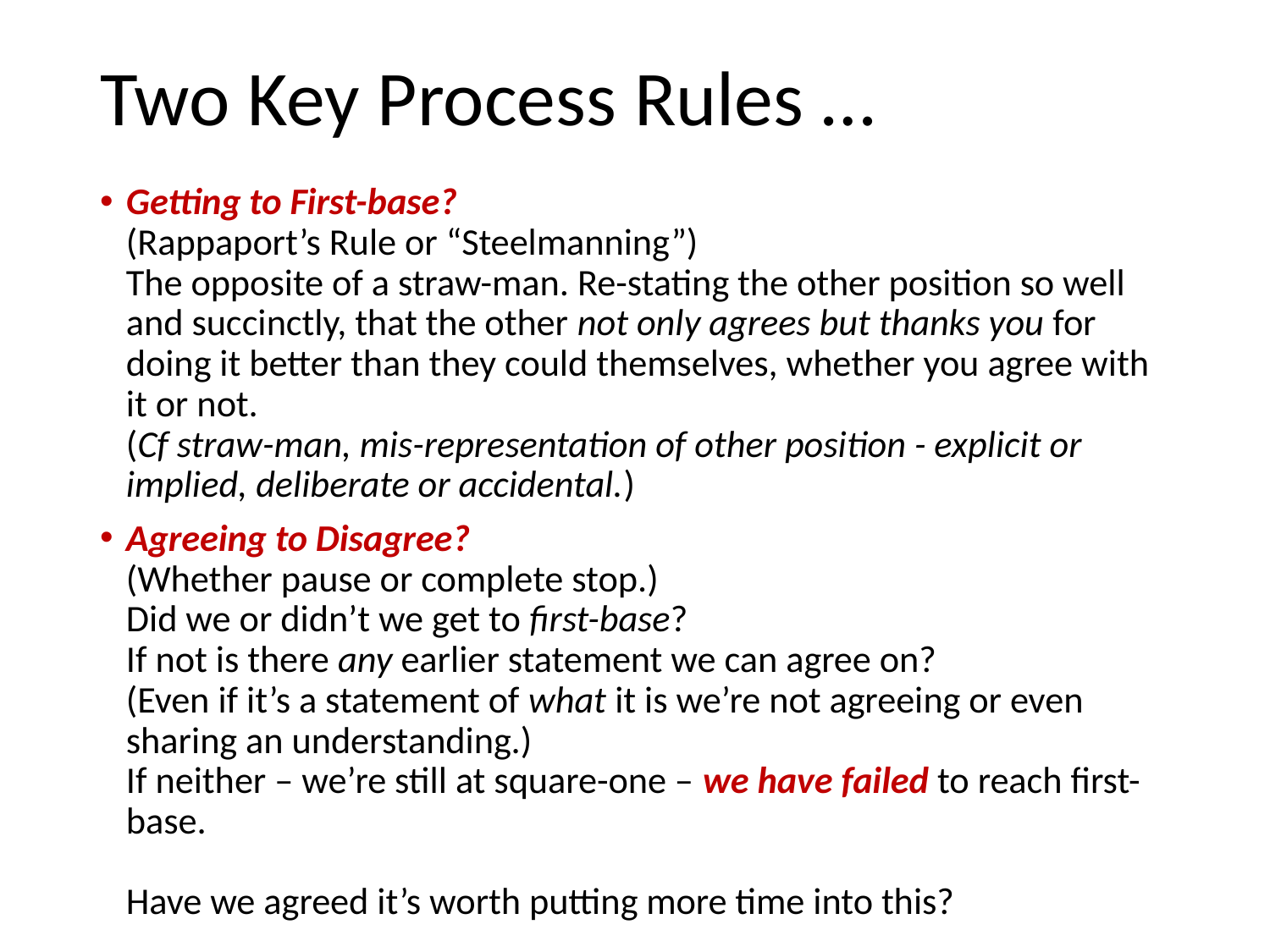

# Two Key Process Rules …
Getting to First-base?
(Rappaport’s Rule or “Steelmanning”)
The opposite of a straw-man. Re-stating the other position so well and succinctly, that the other not only agrees but thanks you for doing it better than they could themselves, whether you agree with it or not.
(Cf straw-man, mis-representation of other position - explicit or implied, deliberate or accidental.)
Agreeing to Disagree?
(Whether pause or complete stop.)
Did we or didn’t we get to first-base?
If not is there any earlier statement we can agree on?
(Even if it’s a statement of what it is we’re not agreeing or even sharing an understanding.)
If neither – we’re still at square-one – we have failed to reach first-base.
Have we agreed it’s worth putting more time into this?